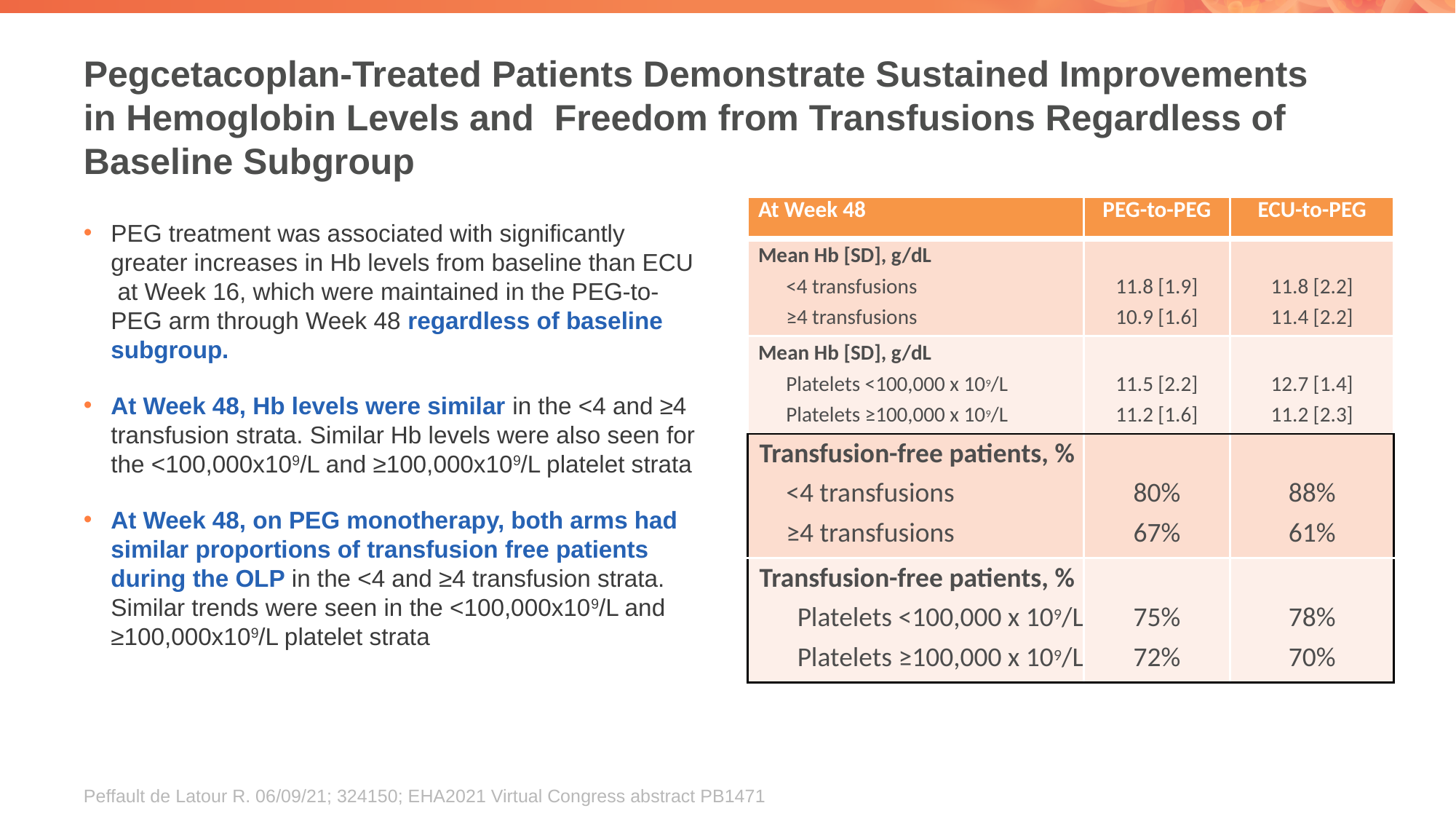

# Pegcetacoplan-Treated Patients Demonstrate Sustained Improvements in Hemoglobin Levels and  Freedom from Transfusions Regardless of Baseline Subgroup
| At Week 48 | PEG-to-PEG | ECU-to-PEG |
| --- | --- | --- |
| Mean Hb [SD], g/dL |  |  |
| <4 transfusions | 11.8 [1.9] | 11.8 [2.2] |
| ≥4 transfusions | 10.9 [1.6] | 11.4 [2.2] |
| Mean Hb [SD], g/dL |  |  |
| Platelets <100,000 x 109/L | 11.5 [2.2] | 12.7 [1.4] |
| Platelets ≥100,000 x 109/L | 11.2 [1.6] | 11.2 [2.3] |
| Transfusion-free patients, % |  |  |
| <4 transfusions | 80% | 88% |
| ≥4 transfusions | 67% | 61% |
| Transfusion-free patients, % |  |  |
| Platelets <100,000 x 109/L | 75% | 78% |
| Platelets ≥100,000 x 109/L | 72% | 70% |
PEG treatment was associated with significantly  greater increases in Hb levels from baseline than ECU  at Week 16, which were maintained in the PEG-to-PEG arm through Week 48 regardless of baseline  subgroup.
At Week 48, Hb levels were similar in the <4 and ≥4  transfusion strata. Similar Hb levels were also seen for the <100,000x109/L and ≥100,000x109/L platelet strata
At Week 48, on PEG monotherapy, both arms had  similar proportions of transfusion free patients during the OLP in the <4 and ≥4 transfusion strata.  Similar trends were seen in the <100,000x109/L and ≥100,000x109/L platelet strata
Peffault de Latour R. 06/09/21; 324150; EHA2021 Virtual Congress abstract PB1471